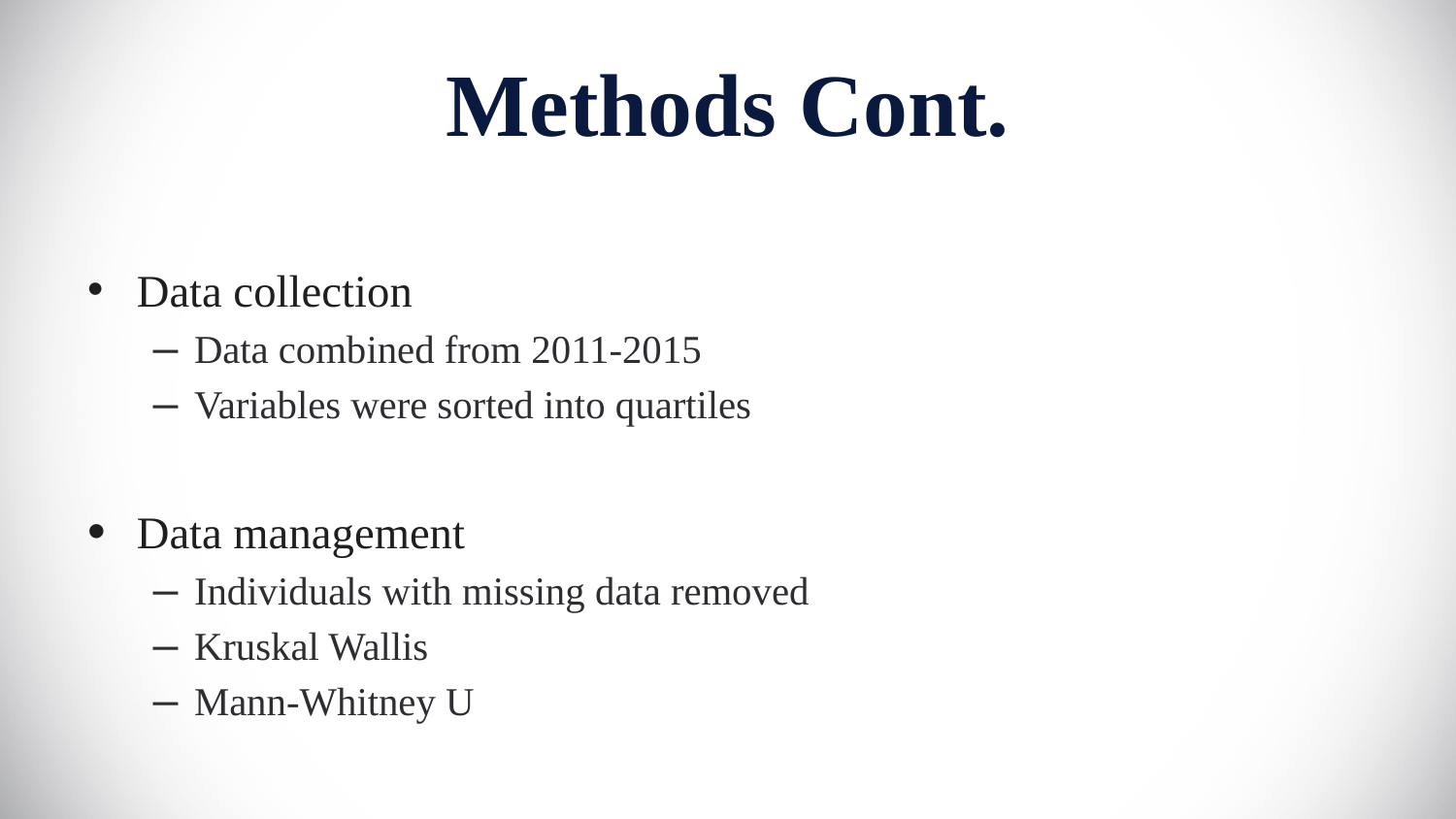

# Methods Cont.

Data collection
Data combined from 2011-2015
Variables were sorted into quartiles

Data management
Individuals with missing data removed
Kruskal Wallis
Mann-Whitney U